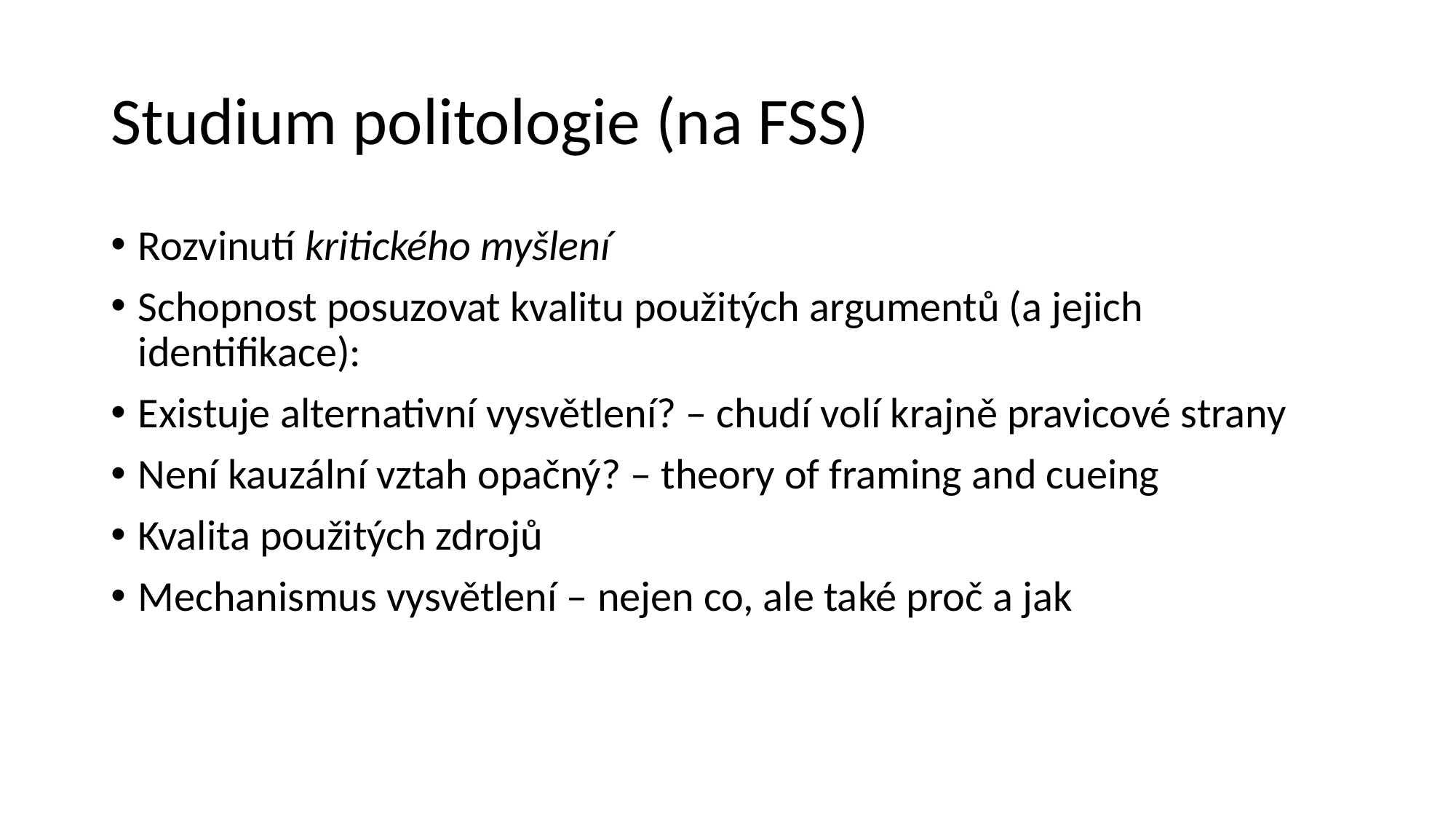

# Studium politologie (na FSS)
Rozvinutí kritického myšlení
Schopnost posuzovat kvalitu použitých argumentů (a jejich identifikace):
Existuje alternativní vysvětlení? – chudí volí krajně pravicové strany
Není kauzální vztah opačný? – theory of framing and cueing
Kvalita použitých zdrojů
Mechanismus vysvětlení – nejen co, ale také proč a jak